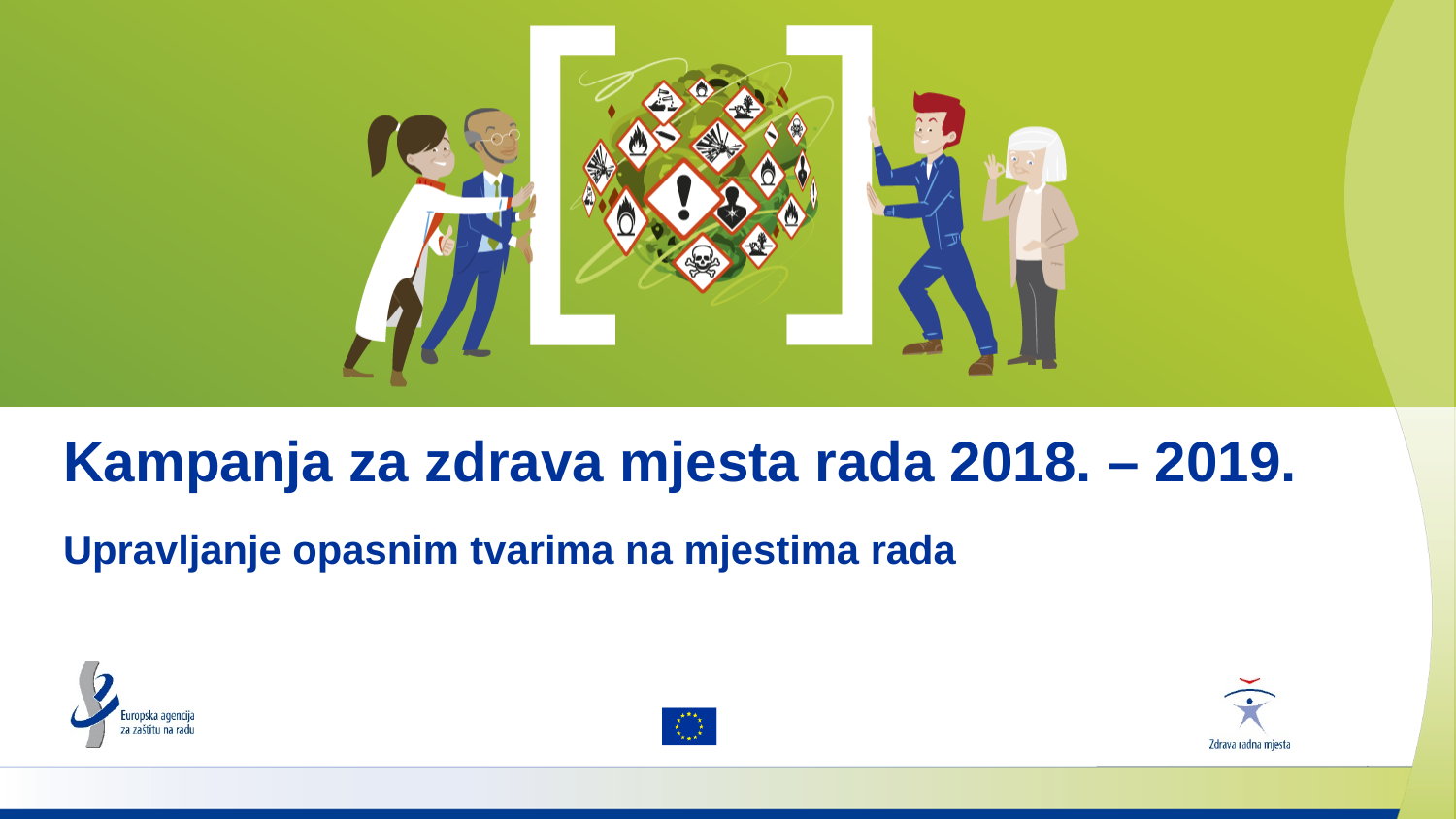

# Kampanja za zdrava mjesta rada 2018. – 2019.
Upravljanje opasnim tvarima na mjestima rada